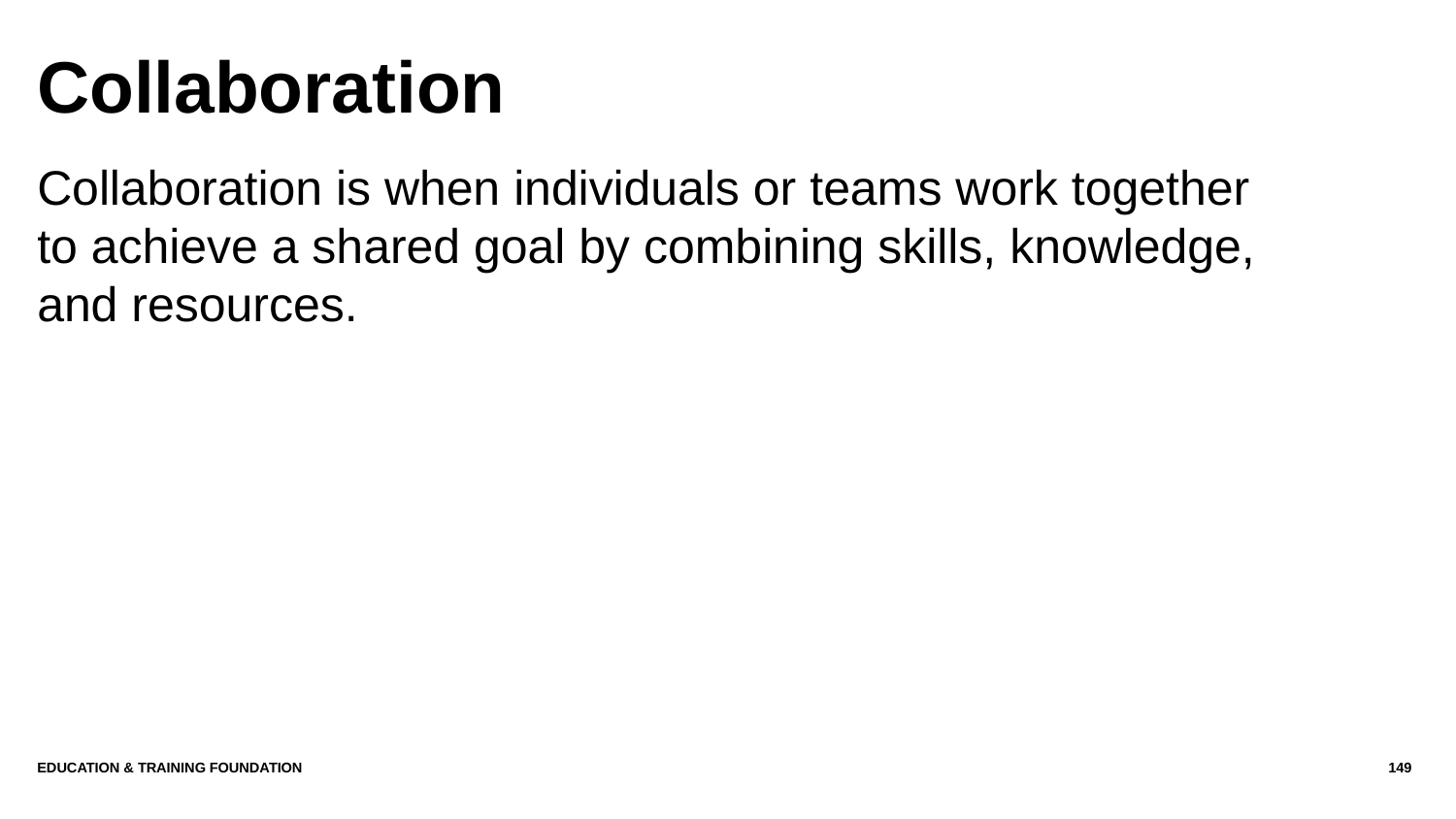

# Collaboration
Collaboration is when individuals or teams work together to achieve a shared goal by combining skills, knowledge, and resources.

Education & Training Foundation
149